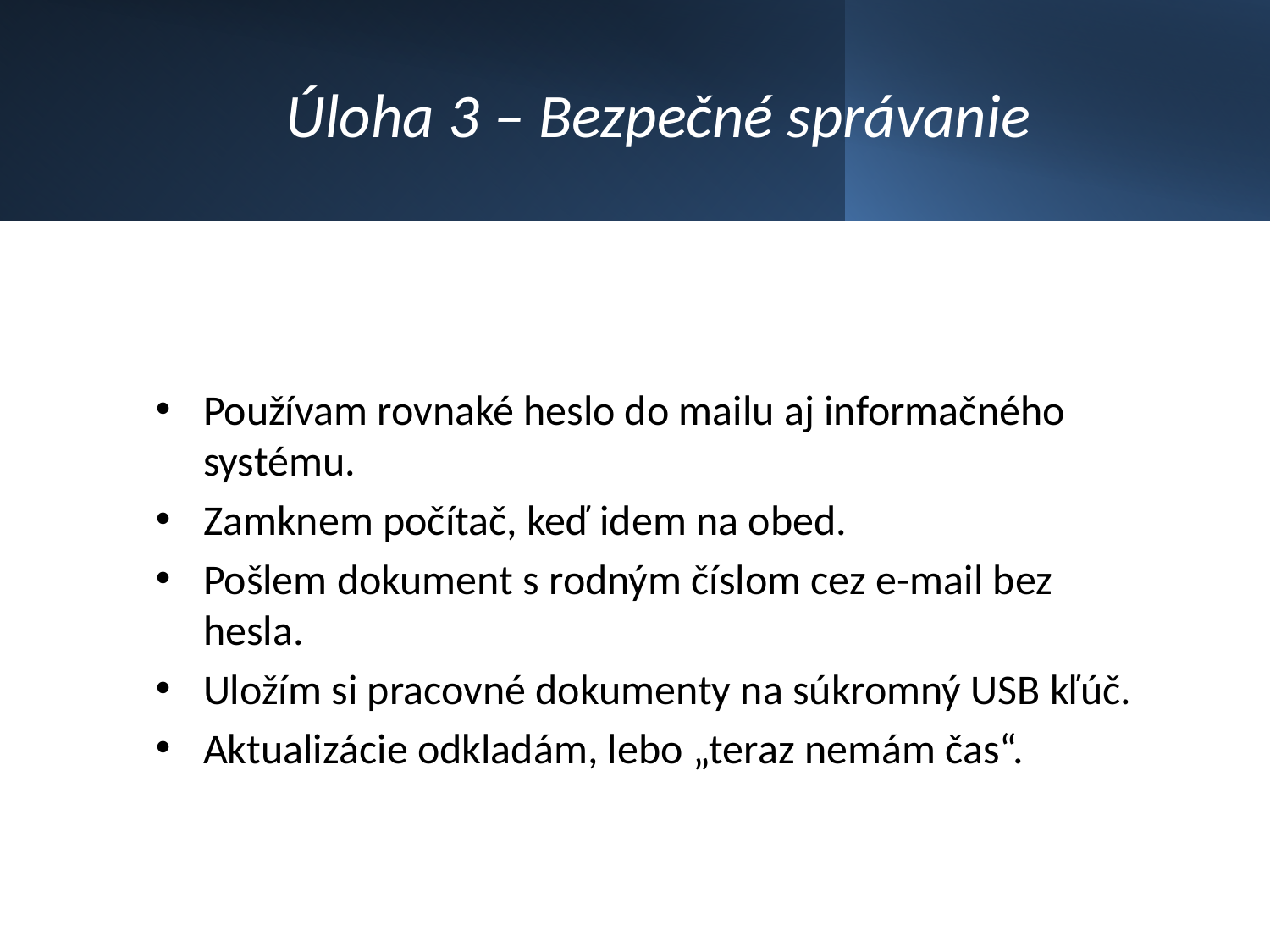

# Úloha 3 – Bezpečné správanie
Používam rovnaké heslo do mailu aj informačného systému.
Zamknem počítač, keď idem na obed.
Pošlem dokument s rodným číslom cez e-mail bez hesla.
Uložím si pracovné dokumenty na súkromný USB kľúč.
Aktualizácie odkladám, lebo „teraz nemám čas“.